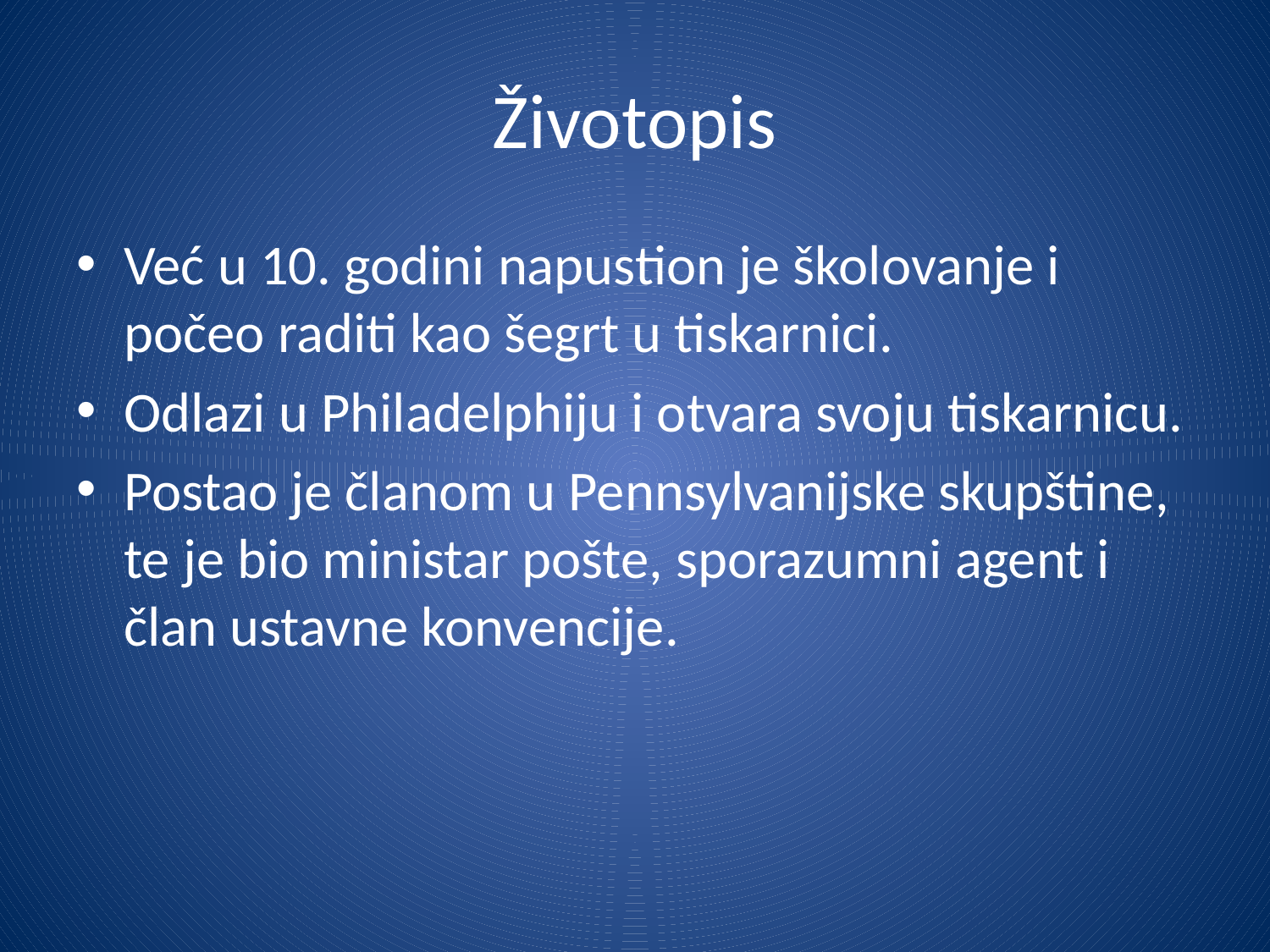

# Životopis
Već u 10. godini napustion je školovanje i počeo raditi kao šegrt u tiskarnici.
Odlazi u Philadelphiju i otvara svoju tiskarnicu.
Postao je članom u Pennsylvanijske skupštine, te je bio ministar pošte, sporazumni agent i član ustavne konvencije.